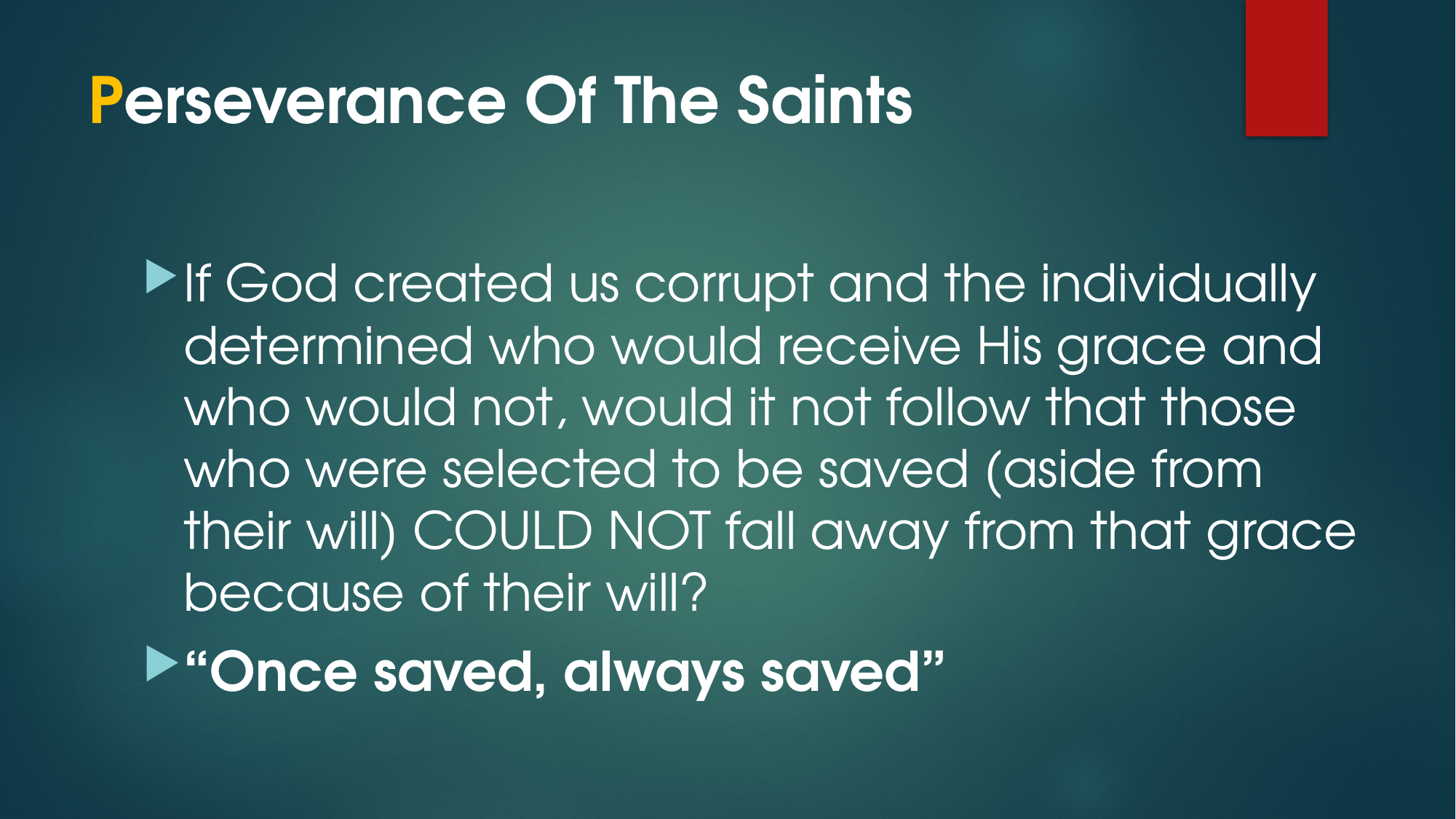

# Perseverance Of The Saints
If God created us corrupt and the individually  determined who would receive His grace and who would not, would it not follow that those who were selected to be saved (aside from their will) COULD NOT fall away from that grace because of their will?
“Once saved, always saved”